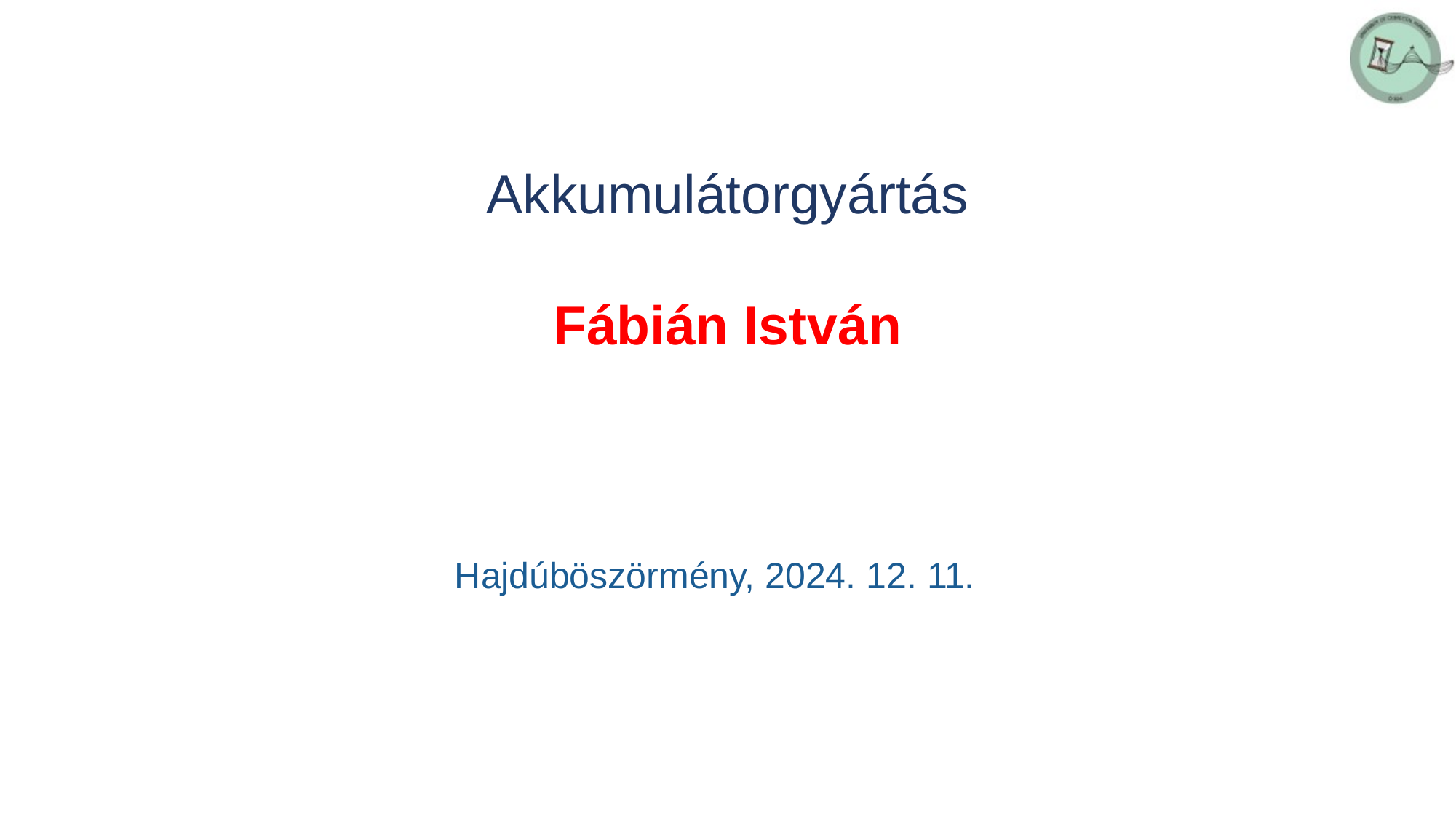

Akkumulátorgyártás

Fábián István

Hajdúböszörmény, 2024. 12. 11.